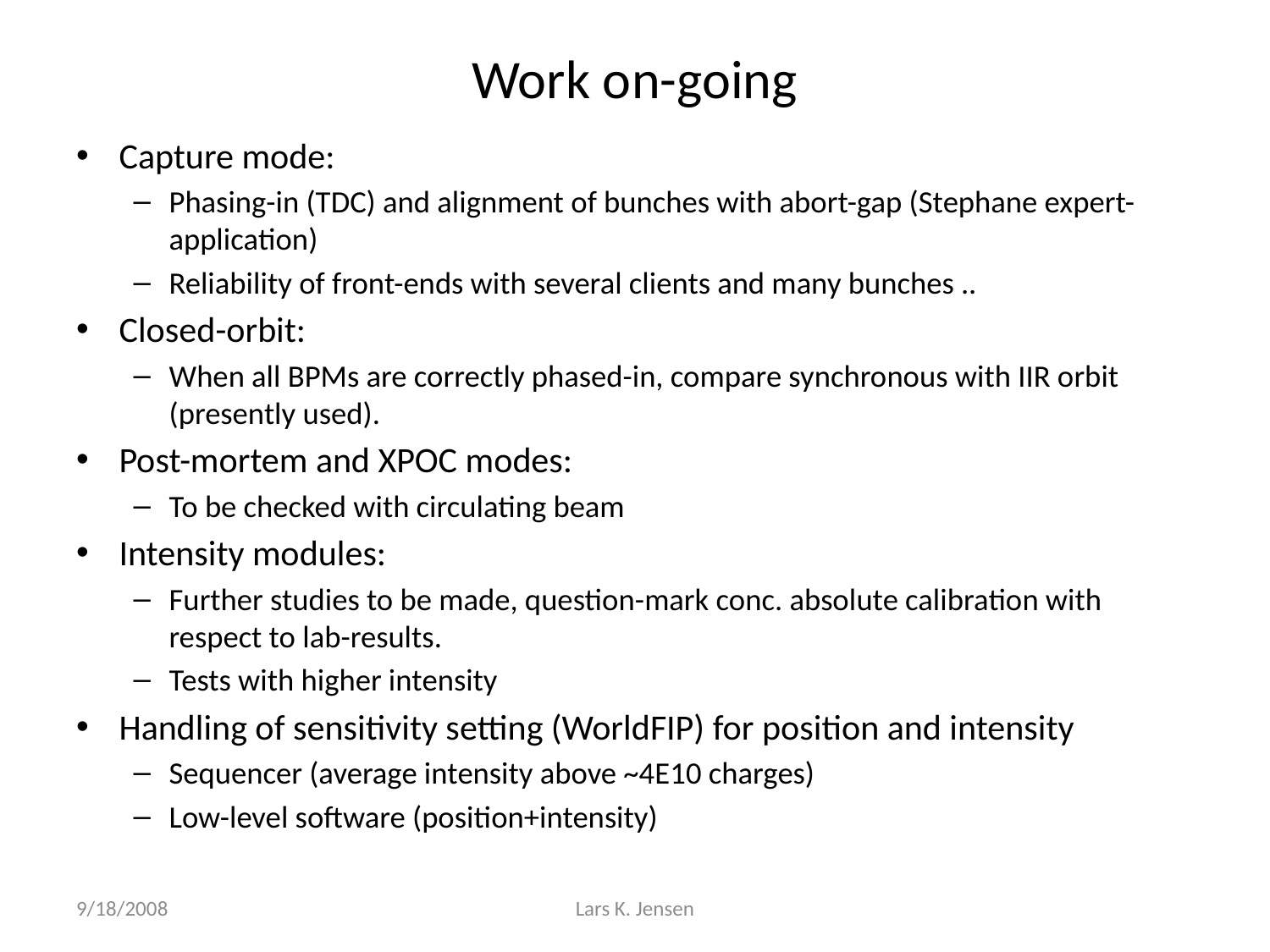

# Work on-going
Capture mode:
Phasing-in (TDC) and alignment of bunches with abort-gap (Stephane expert-application)
Reliability of front-ends with several clients and many bunches ..
Closed-orbit:
When all BPMs are correctly phased-in, compare synchronous with IIR orbit (presently used).
Post-mortem and XPOC modes:
To be checked with circulating beam
Intensity modules:
Further studies to be made, question-mark conc. absolute calibration with respect to lab-results.
Tests with higher intensity
Handling of sensitivity setting (WorldFIP) for position and intensity
Sequencer (average intensity above ~4E10 charges)
Low-level software (position+intensity)
9/18/2008
Lars K. Jensen